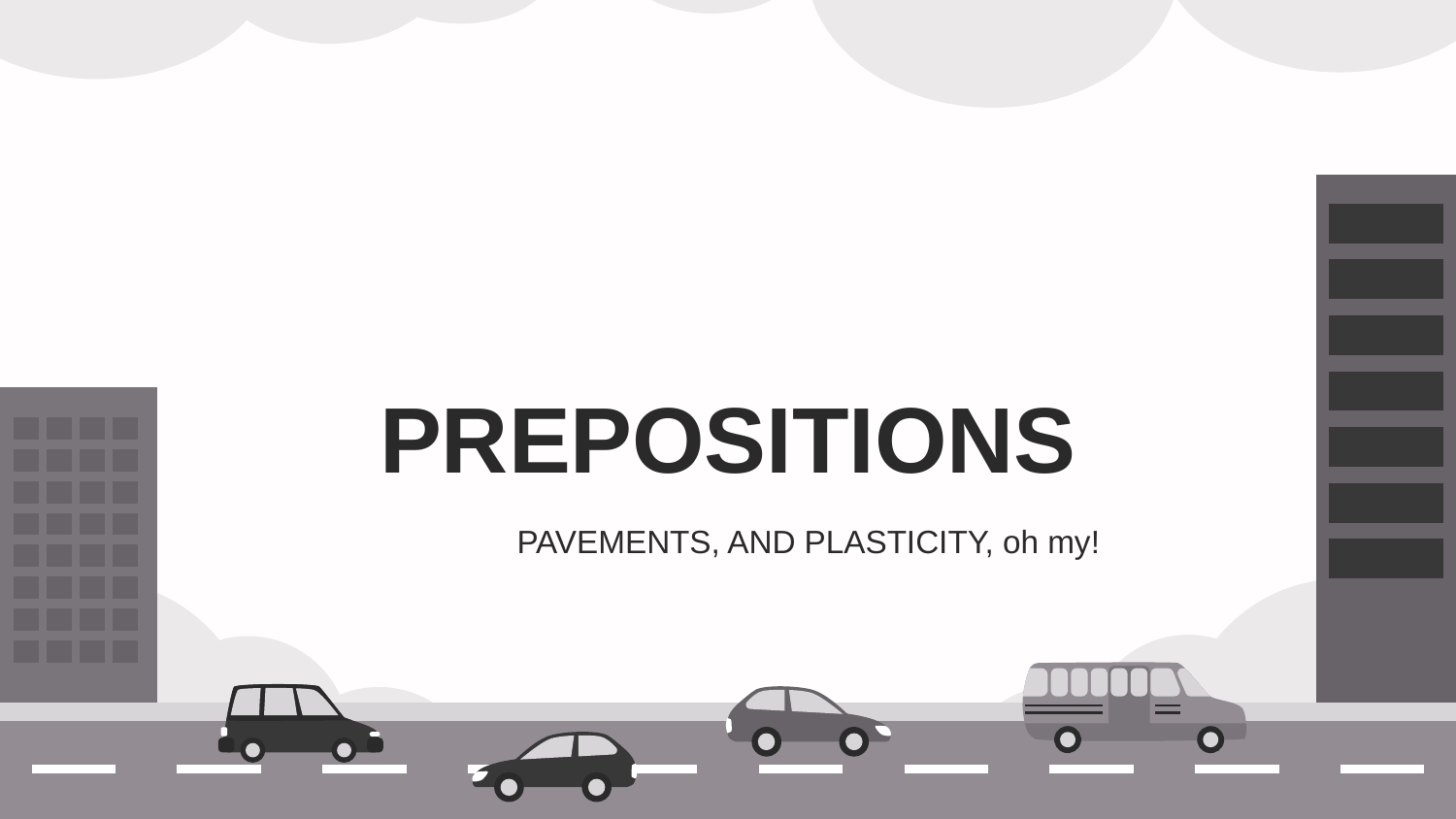

# PREPOSITIONS
PAVEMENTS, AND PLASTICITY, oh my!